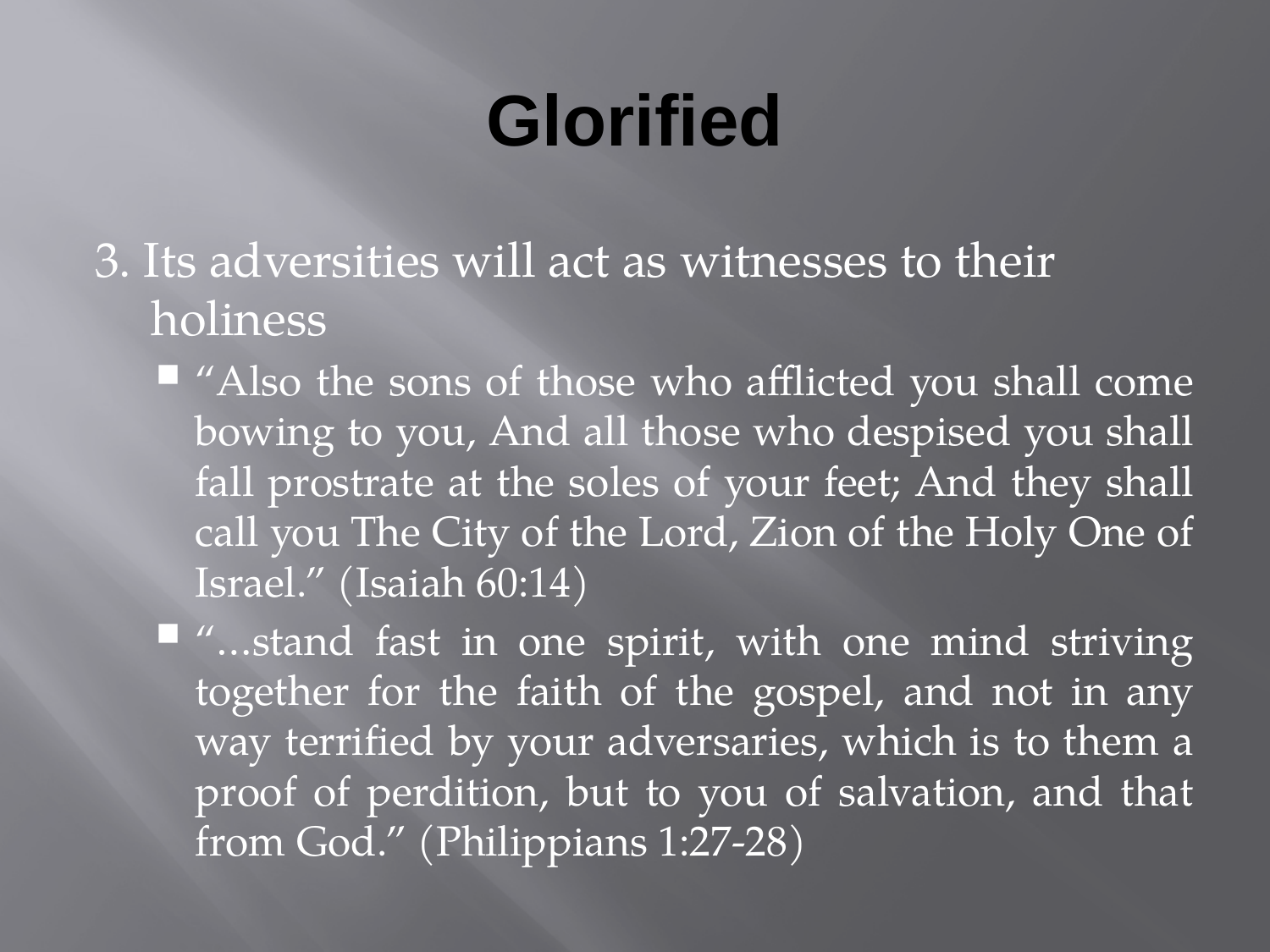

# Glorified
3. Its adversities will act as witnesses to their holiness
“Also the sons of those who afflicted you shall come bowing to you, And all those who despised you shall fall prostrate at the soles of your feet; And they shall call you The City of the Lord, Zion of the Holy One of Israel.” (Isaiah 60:14)
“…stand fast in one spirit, with one mind striving together for the faith of the gospel, and not in any way terrified by your adversaries, which is to them a proof of perdition, but to you of salvation, and that from God.” (Philippians 1:27-28)